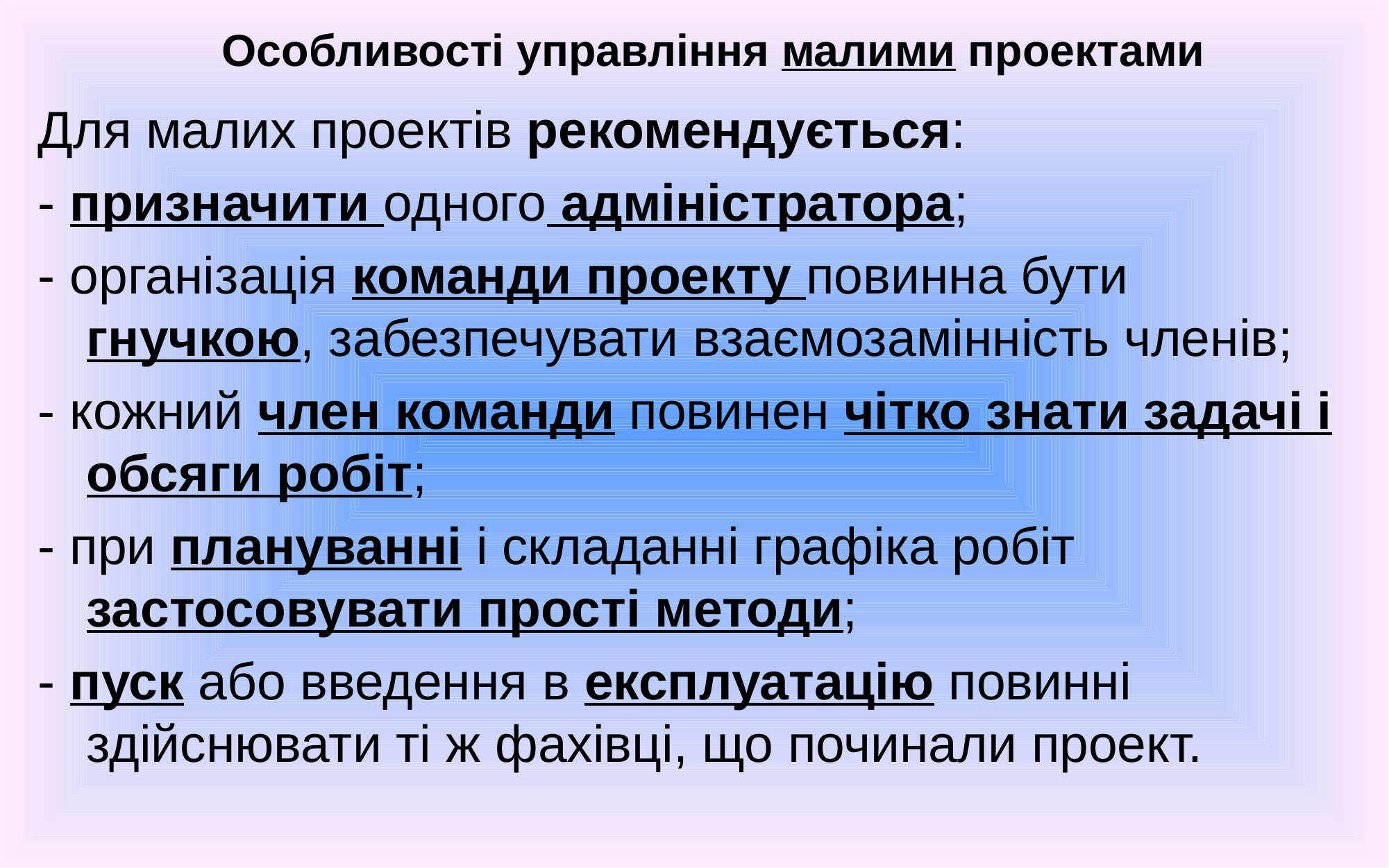

# Особливості управління малими проектами
Для малих проектів рекомендується:
- призначити одного адміністратора;
- організація команди проекту повинна бути гнучкою, забезпечувати взаємозамінність членів;
- кожний член команди повинен чітко знати задачі і обсяги робіт;
- при плануванні і складанні графіка робіт застосовувати прості методи;
- пуск або введення в експлуатацію повинні здійснювати ті ж фахівці, що починали проект.